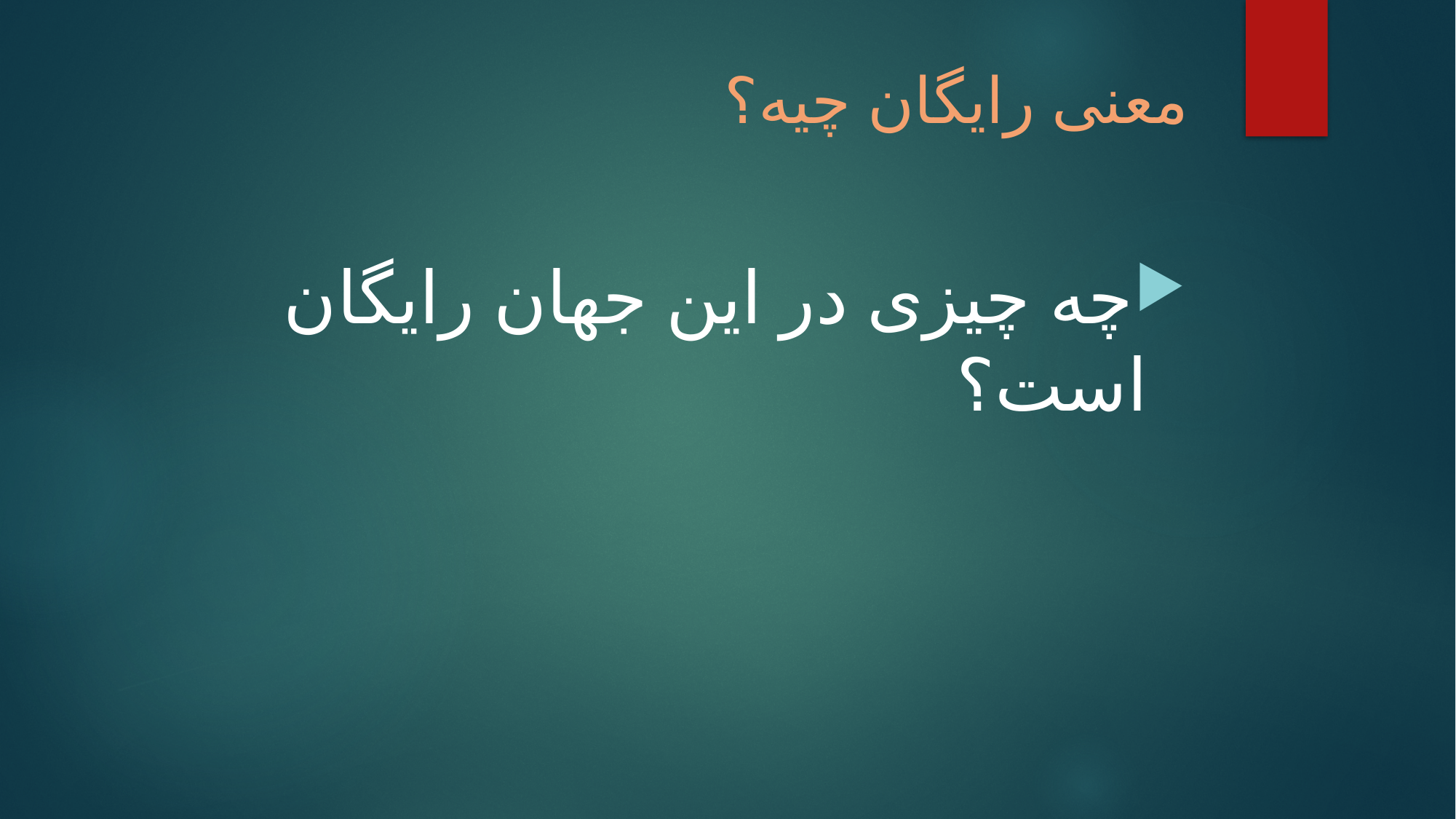

# معنی رایگان چیه؟
چه چیزی در این جهان رایگان است؟